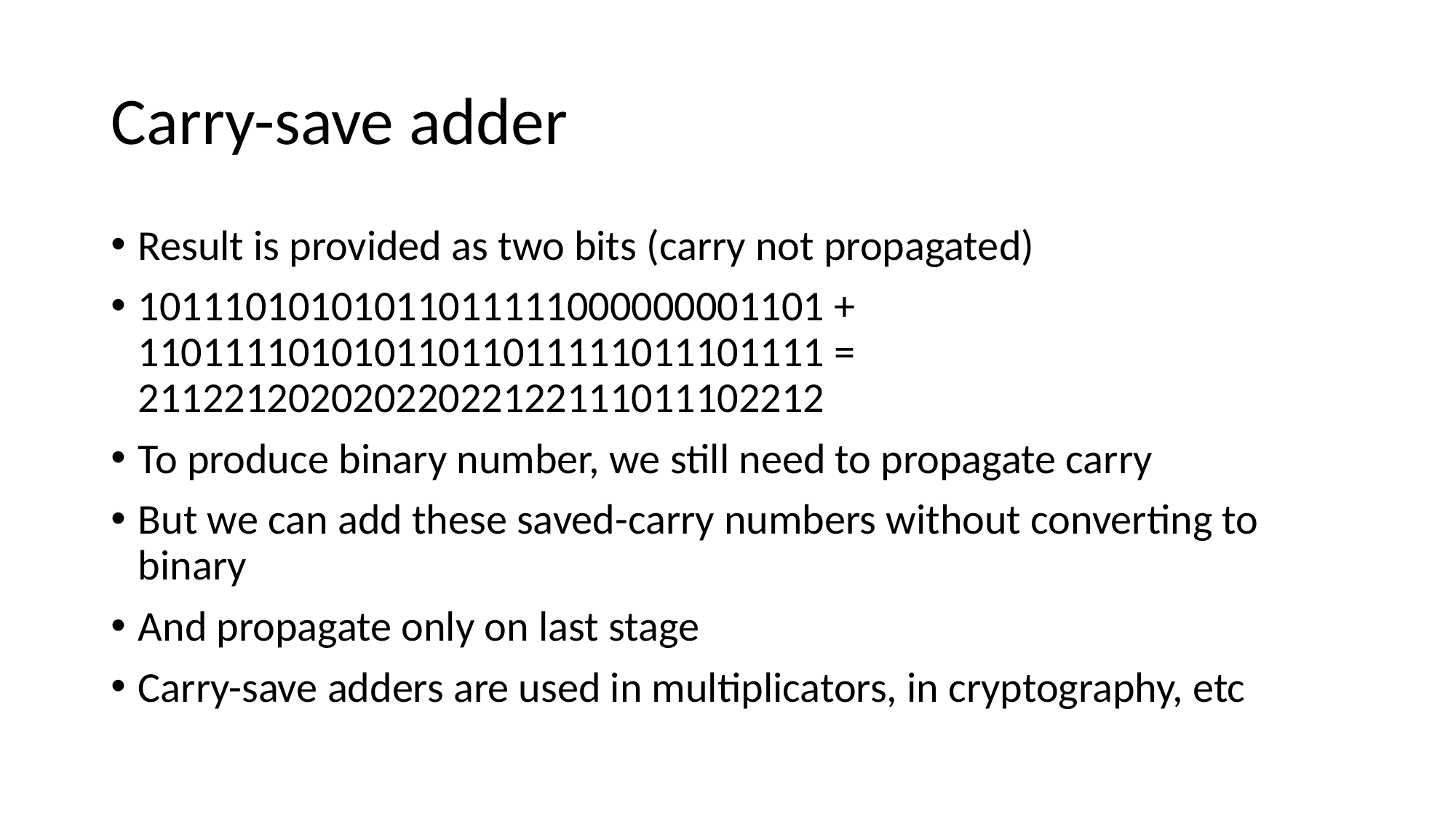

# Carry-save adder
Result is provided as two bits (carry not propagated)
10111010101011011111000000001101 + 11011110101011011011111011101111 = 21122120202022022122111011102212
To produce binary number, we still need to propagate carry
But we can add these saved-carry numbers without converting to binary
And propagate only on last stage
Carry-save adders are used in multiplicators, in cryptography, etc